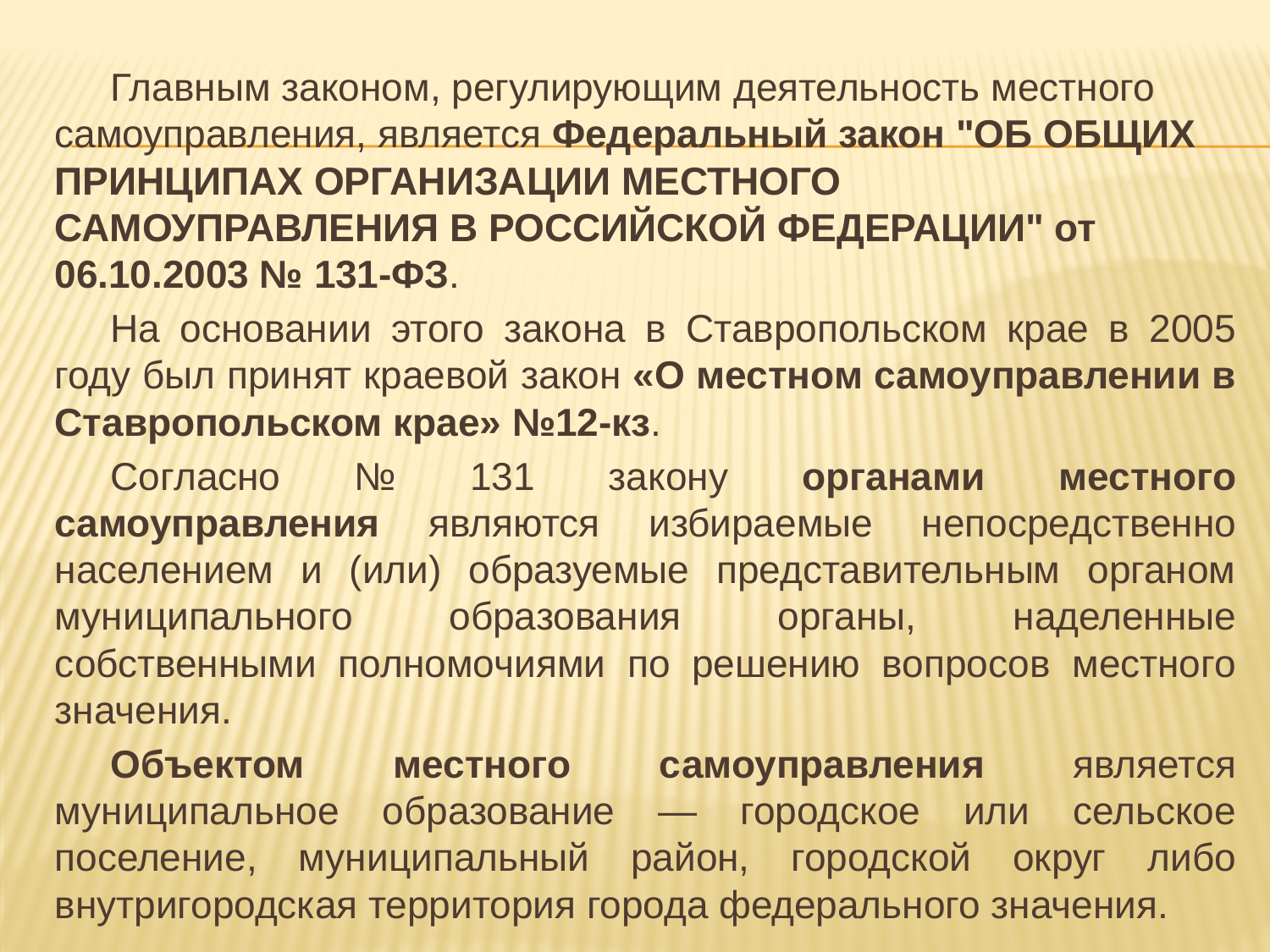

Главным законом, регулирующим деятельность местного самоуправления, является Федеральный закон "ОБ ОБЩИХ ПРИНЦИПАХ ОРГАНИЗАЦИИ МЕСТНОГО САМОУПРАВЛЕНИЯ В РОССИЙСКОЙ ФЕДЕРАЦИИ" от 06.10.2003 № 131-ФЗ.
На основании этого закона в Ставропольском крае в 2005 году был принят краевой закон «О местном самоуправлении в Ставропольском крае» №12-кз.
Согласно № 131 закону органами местного самоуправления являются избираемые непосредственно населением и (или) образуемые представительным органом муниципального образования органы, наделенные собственными полномочиями по решению вопросов местного значения.
Объектом местного самоуправления является муниципальное образование — городское или сельское поселение, муниципальный район, городской округ либо внутригородская территория города федерального значения.